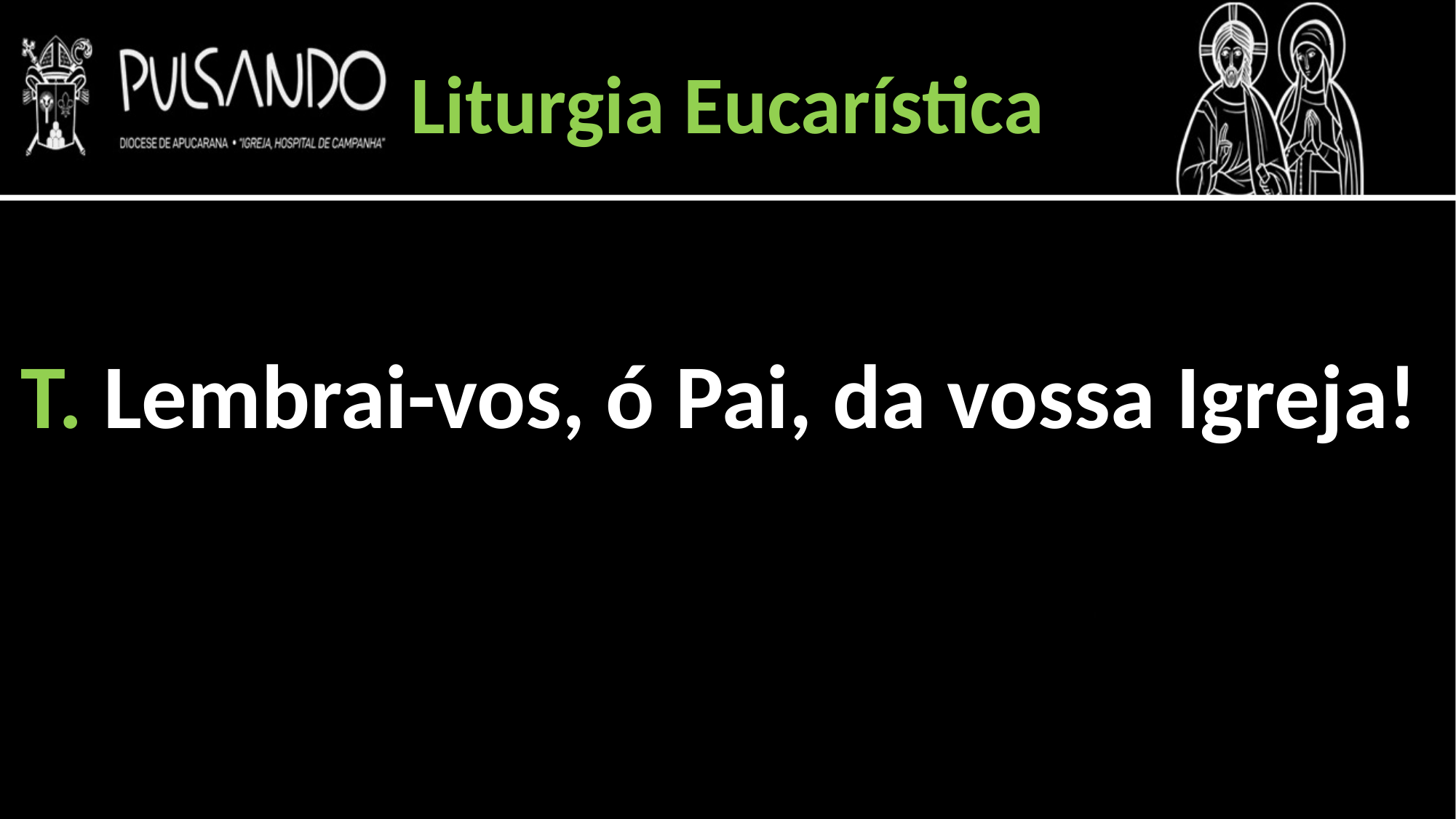

Liturgia Eucarística
T. Lembrai-vos, ó Pai, da vossa Igreja!